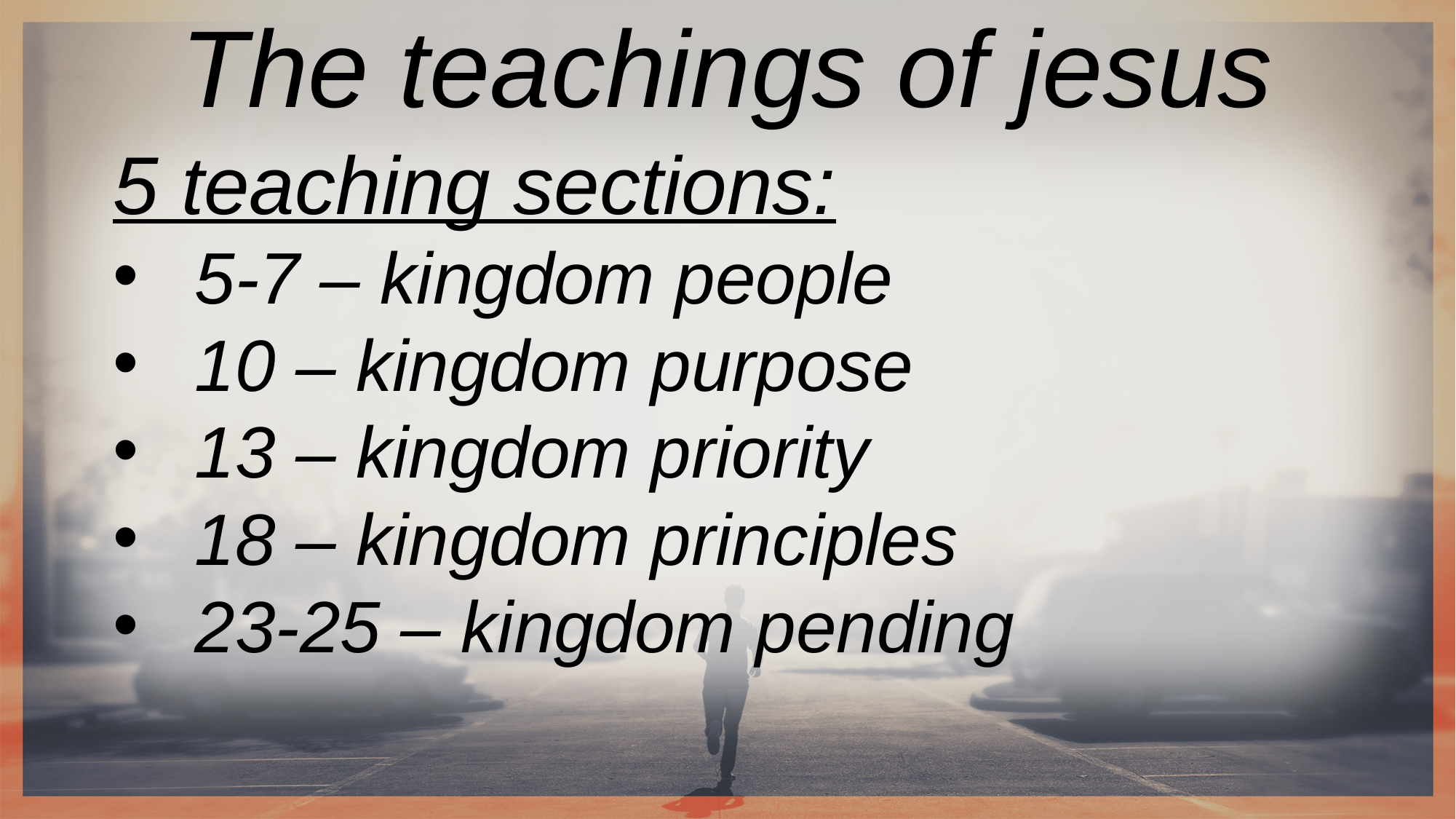

The teachings of jesus

5 teaching sections:
5-7 – kingdom people
10 – kingdom purpose
13 – kingdom priority
18 – kingdom principles
23-25 – kingdom pending